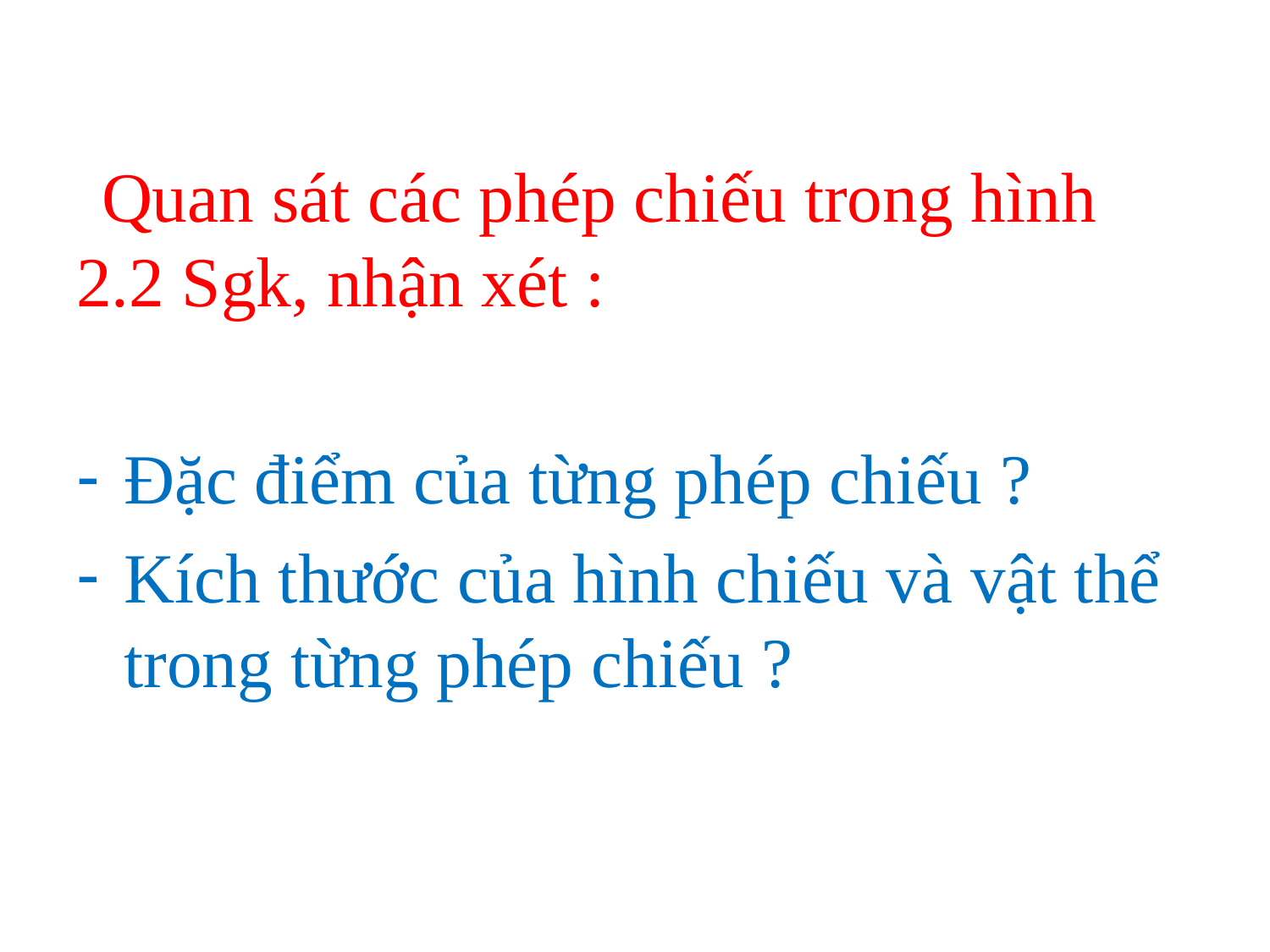

Quan sát các phép chiếu trong hình 2.2 Sgk, nhận xét :

Đặc điểm của từng phép chiếu ?
Kích thước của hình chiếu và vật thể trong từng phép chiếu ?